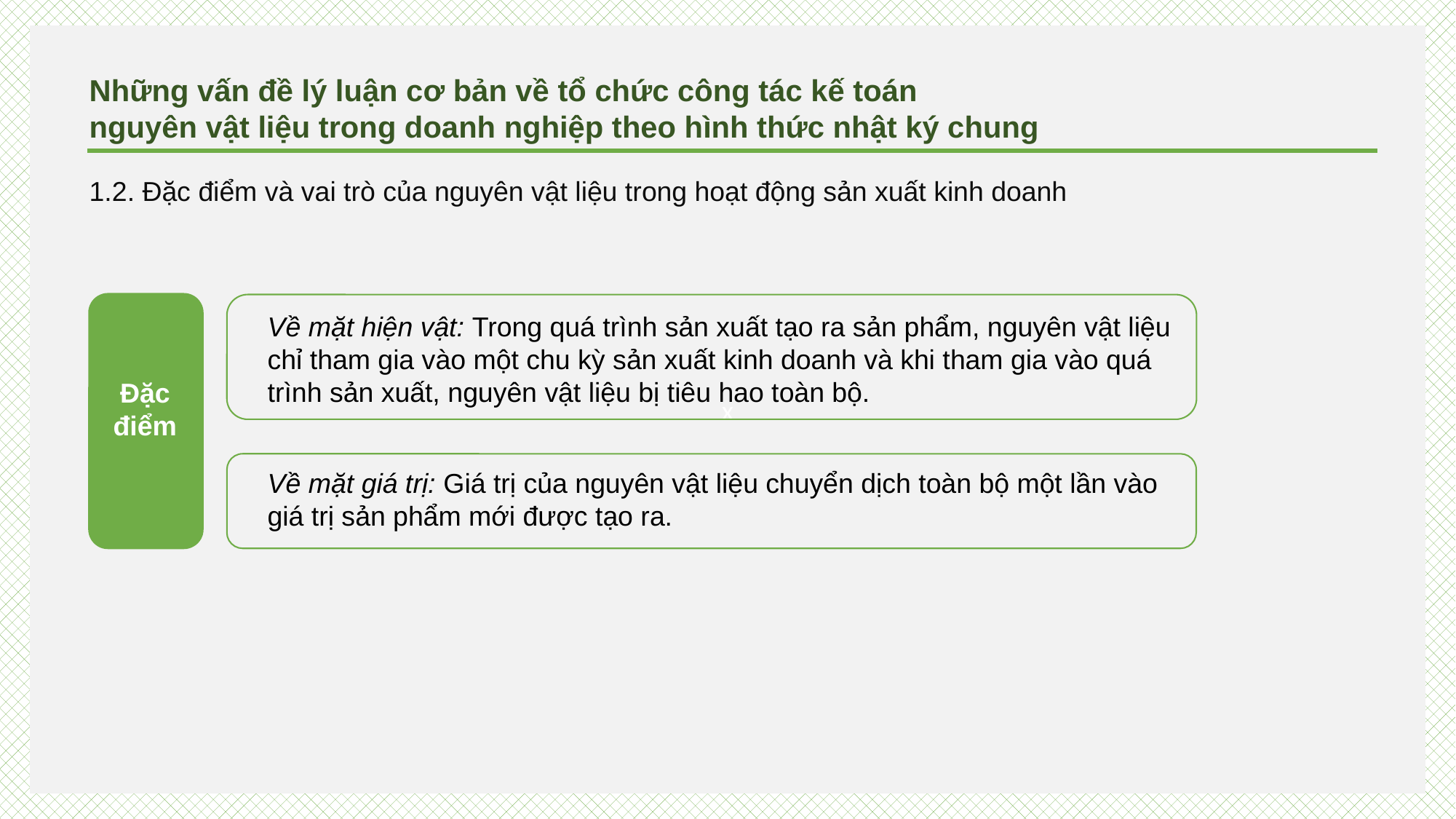

x
Những vấn đề lý luận cơ bản về tổ chức công tác kế toán
nguyên vật liệu trong doanh nghiệp theo hình thức nhật ký chung
1.2. Đặc điểm và vai trò của nguyên vật liệu trong hoạt động sản xuất kinh doanh

Đặc điểm

Về mặt hiện vật: Trong quá trình sản xuất tạo ra sản phẩm, nguyên vật liệu chỉ tham gia vào một chu kỳ sản xuất kinh doanh và khi tham gia vào quá trình sản xuất, nguyên vật liệu bị tiêu hao toàn bộ.

Về mặt giá trị: Giá trị của nguyên vật liệu chuyển dịch toàn bộ một lần vào giá trị sản phẩm mới được tạo ra.